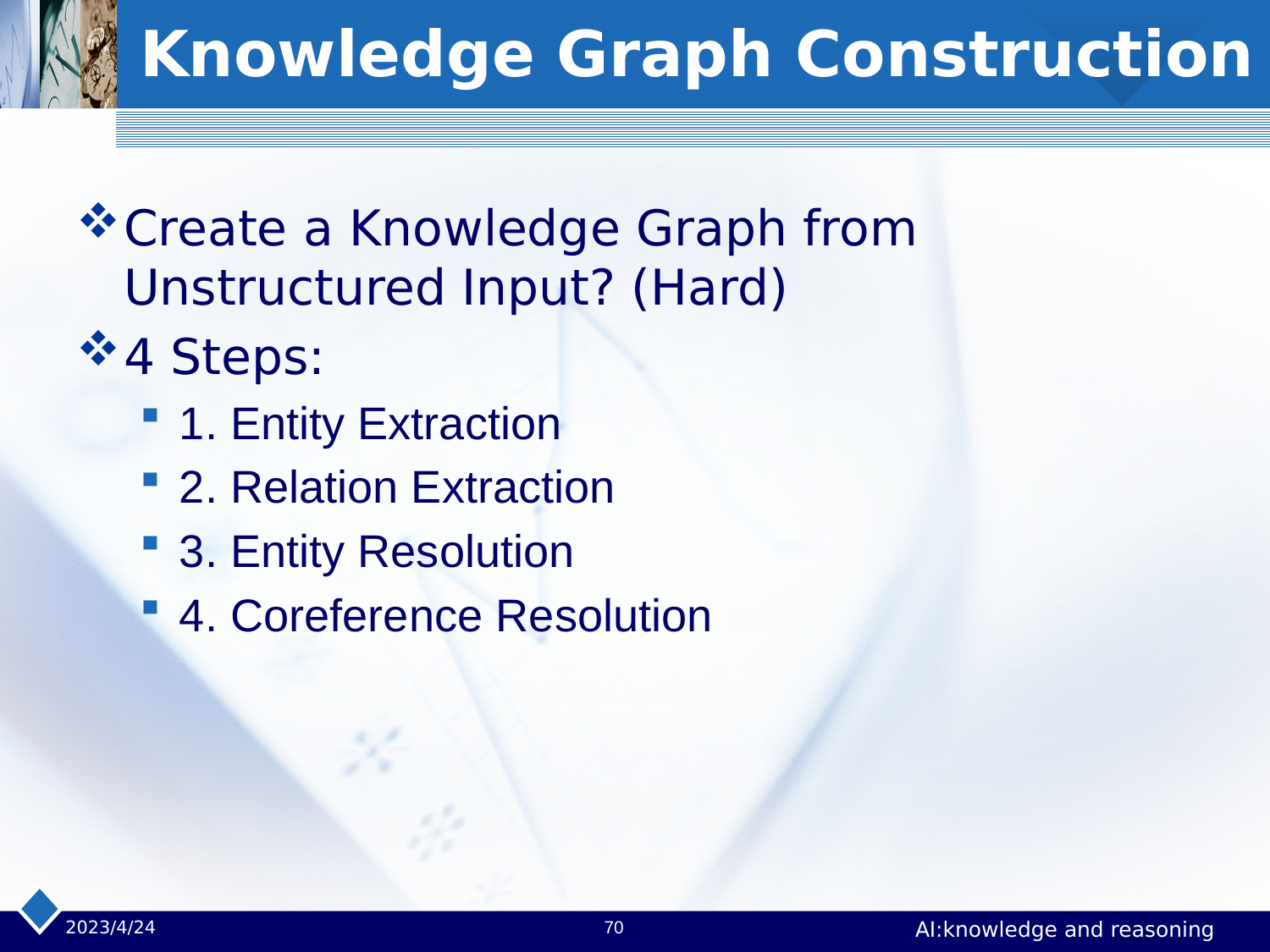

# Knowledge Graph Construction
Create a Knowledge Graph from Unstructured Input? (Hard)
4 Steps:
1. Entity Extraction
2. Relation Extraction
3. Entity Resolution
4. Coreference Resolution
2023/4/24
70
AI:knowledge and reasoning